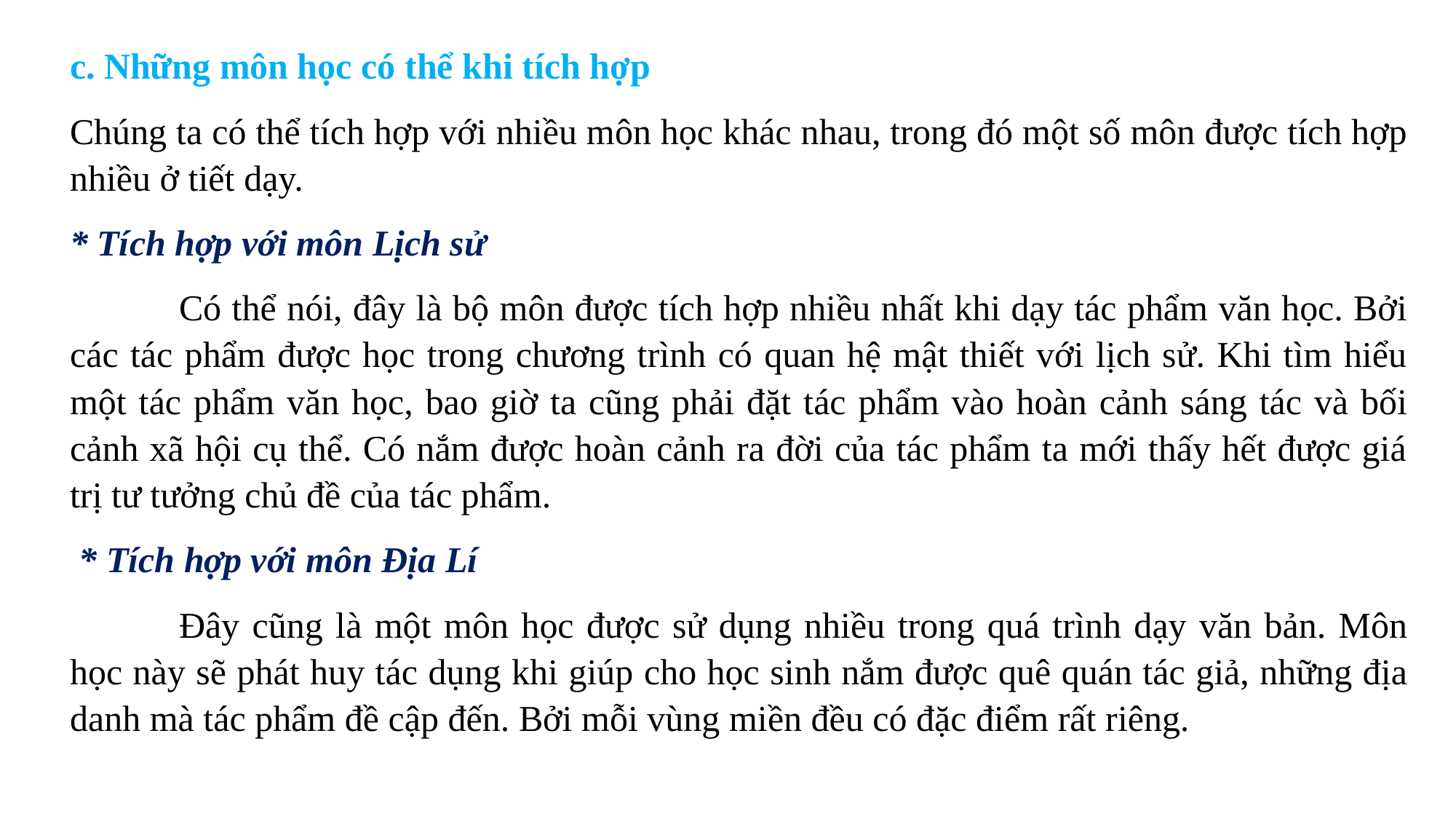

c. Những môn học có thể khi tích hợp
Chúng ta có thể tích hợp với nhiều môn học khác nhau, trong đó một số môn được tích hợp nhiều ở tiết dạy.
* Tích hợp với môn Lịch sử
	Có thể nói, đây là bộ môn được tích hợp nhiều nhất khi dạy tác phẩm văn học. Bởi các tác phẩm được học trong chương trình có quan hệ mật thiết với lịch sử. Khi tìm hiểu một tác phẩm văn học, bao giờ ta cũng phải đặt tác phẩm vào hoàn cảnh sáng tác và bối cảnh xã hội cụ thể. Có nắm được hoàn cảnh ra đời của tác phẩm ta mới thấy hết được giá trị tư tưởng chủ đề của tác phẩm.
 * Tích hợp với môn Địa Lí
	Đây cũng là một môn học được sử dụng nhiều trong quá trình dạy văn bản. Môn học này sẽ phát huy tác dụng khi giúp cho học sinh nắm được quê quán tác giả, những địa danh mà tác phẩm đề cập đến. Bởi mỗi vùng miền đều có đặc điểm rất riêng.